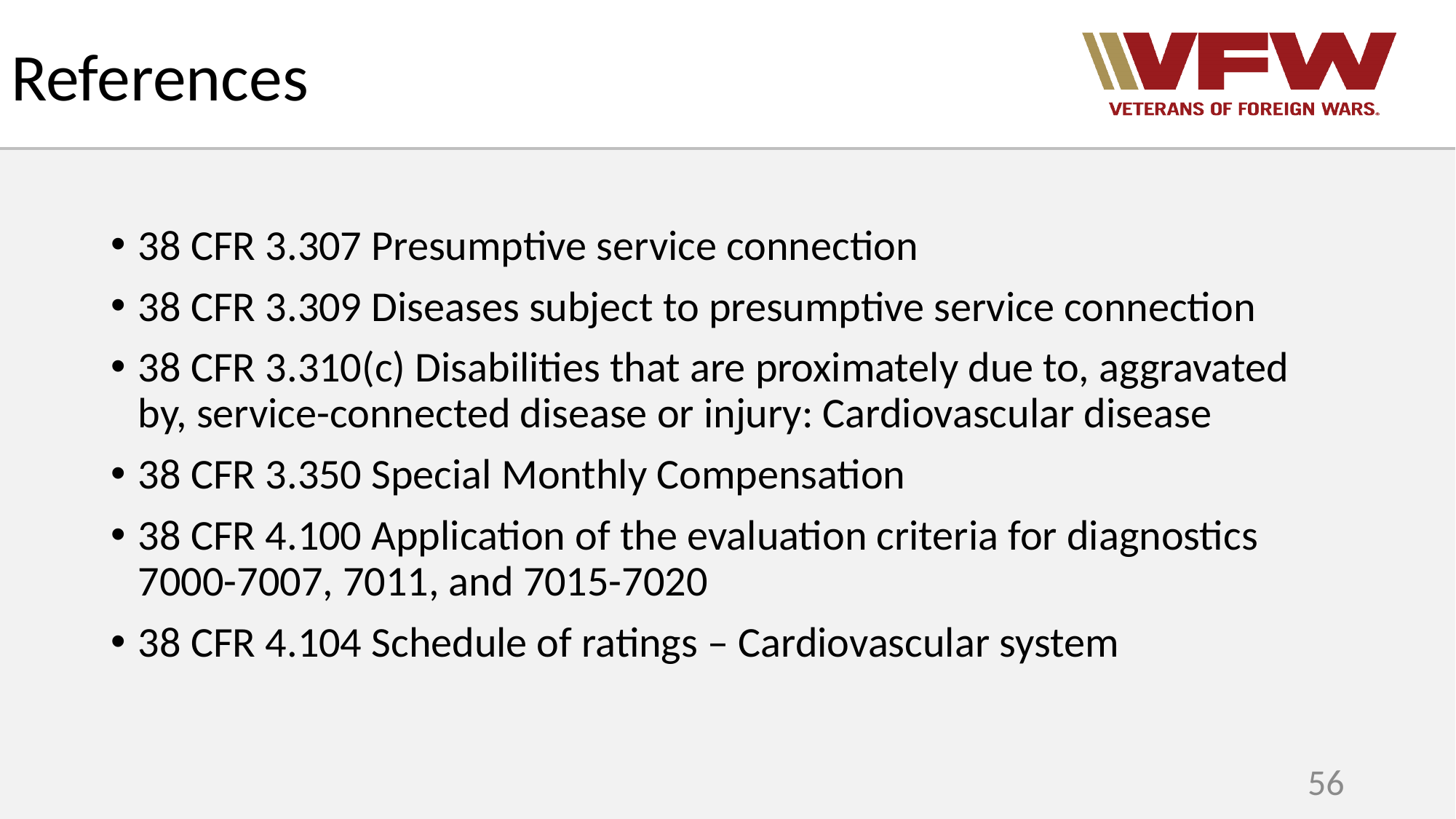

# References
38 CFR 3.307 Presumptive service connection
38 CFR 3.309 Diseases subject to presumptive service connection
38 CFR 3.310(c) Disabilities that are proximately due to, aggravated by, service-connected disease or injury: Cardiovascular disease
38 CFR 3.350 Special Monthly Compensation
38 CFR 4.100 Application of the evaluation criteria for diagnostics 7000-7007, 7011, and 7015-7020
38 CFR 4.104 Schedule of ratings – Cardiovascular system
56